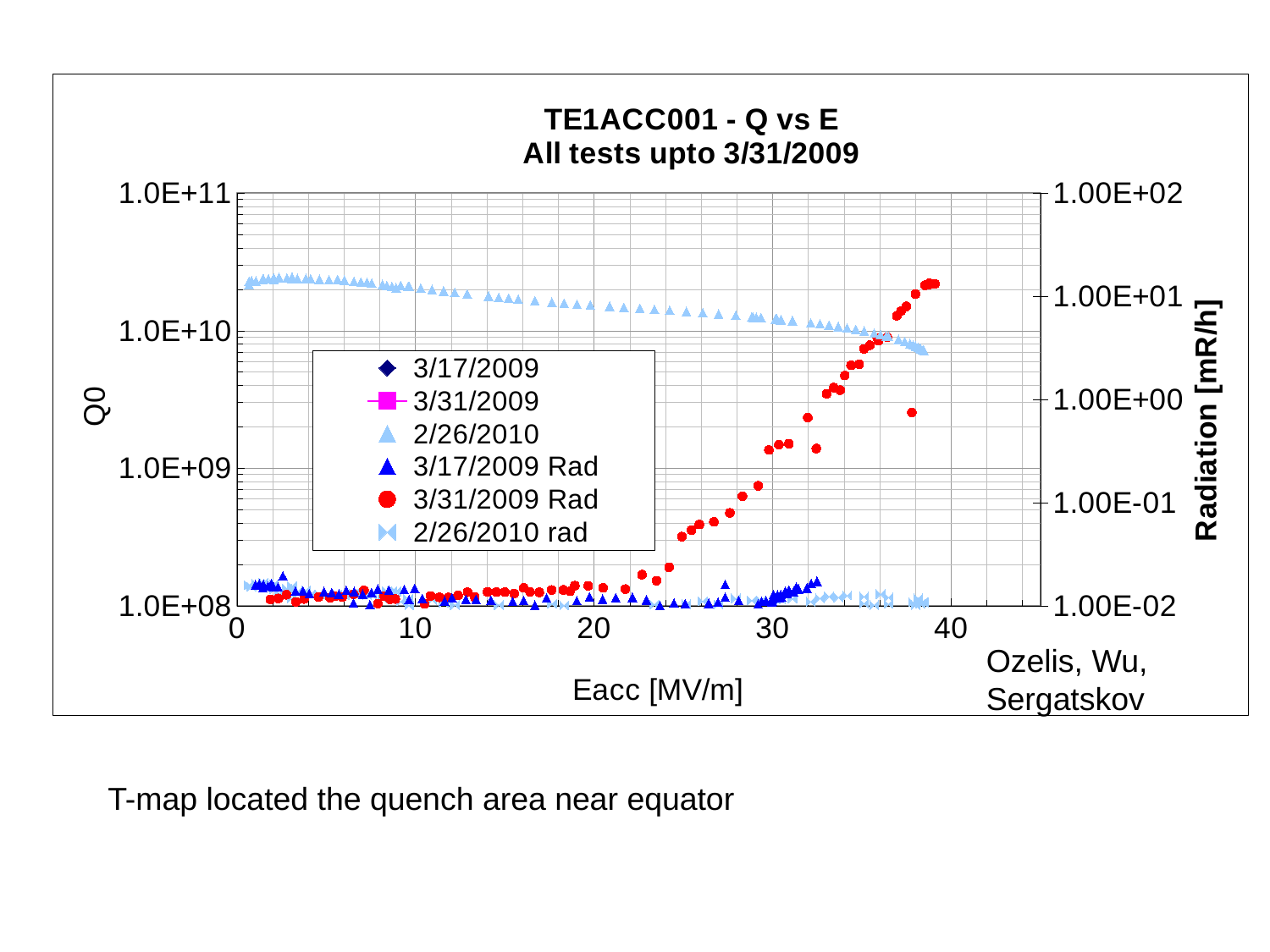

### Chart: TE1ACC001 - Q vs E
All tests upto 3/31/2009

| Category | 3/17/2009 | 3/31/2009 | 2/26/2010 |  |  |  |
|---|---|---|---|---|---|---|
Ozelis, Wu, Sergatskov
T-map located the quench area near equator